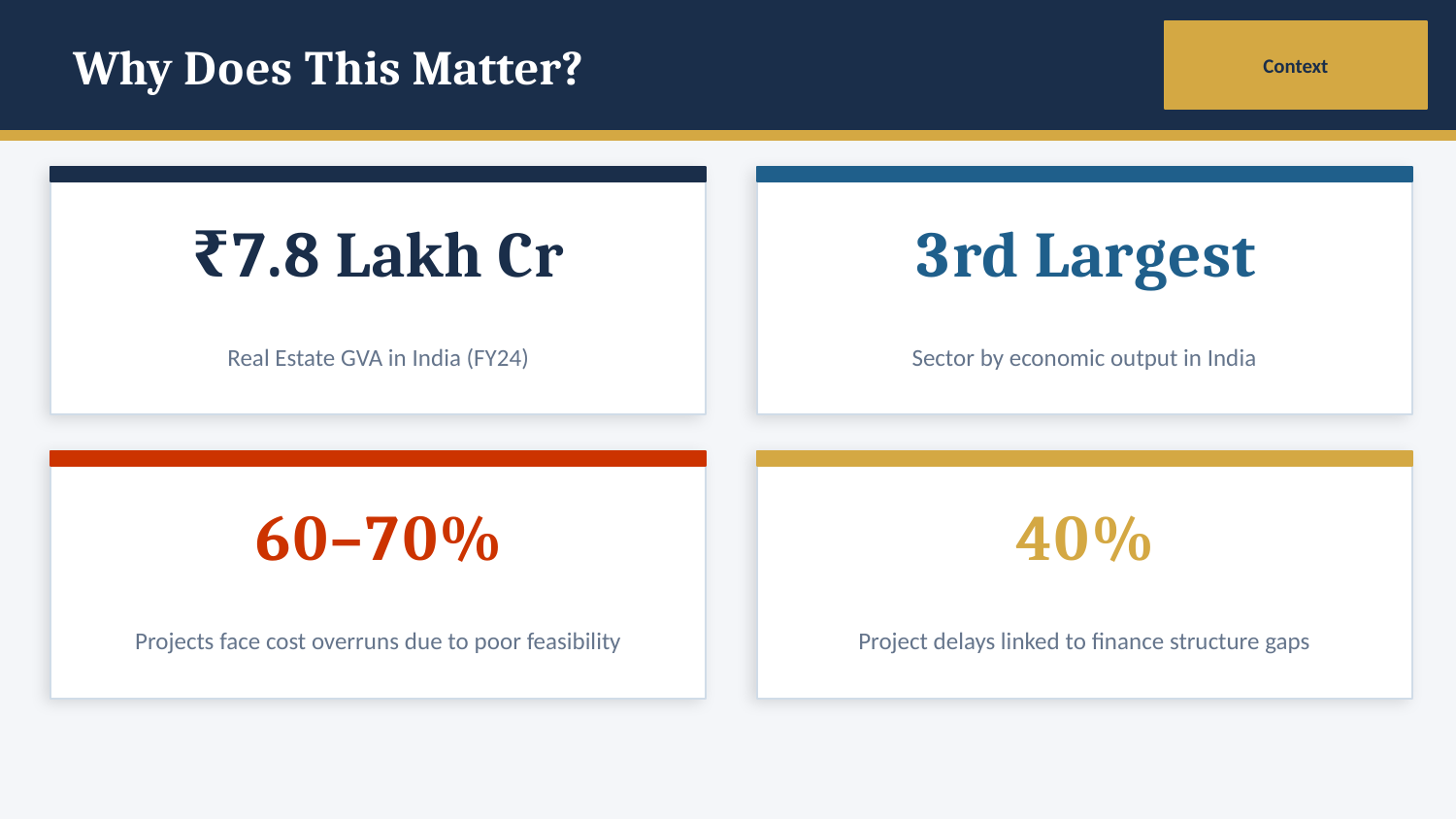

Why Does This Matter?

Context

₹7.8 Lakh Cr
3rd Largest
Real Estate GVA in India (FY24)
Sector by economic output in India

60–70%
40%
Projects face cost overruns due to poor feasibility
Project delays linked to finance structure gaps